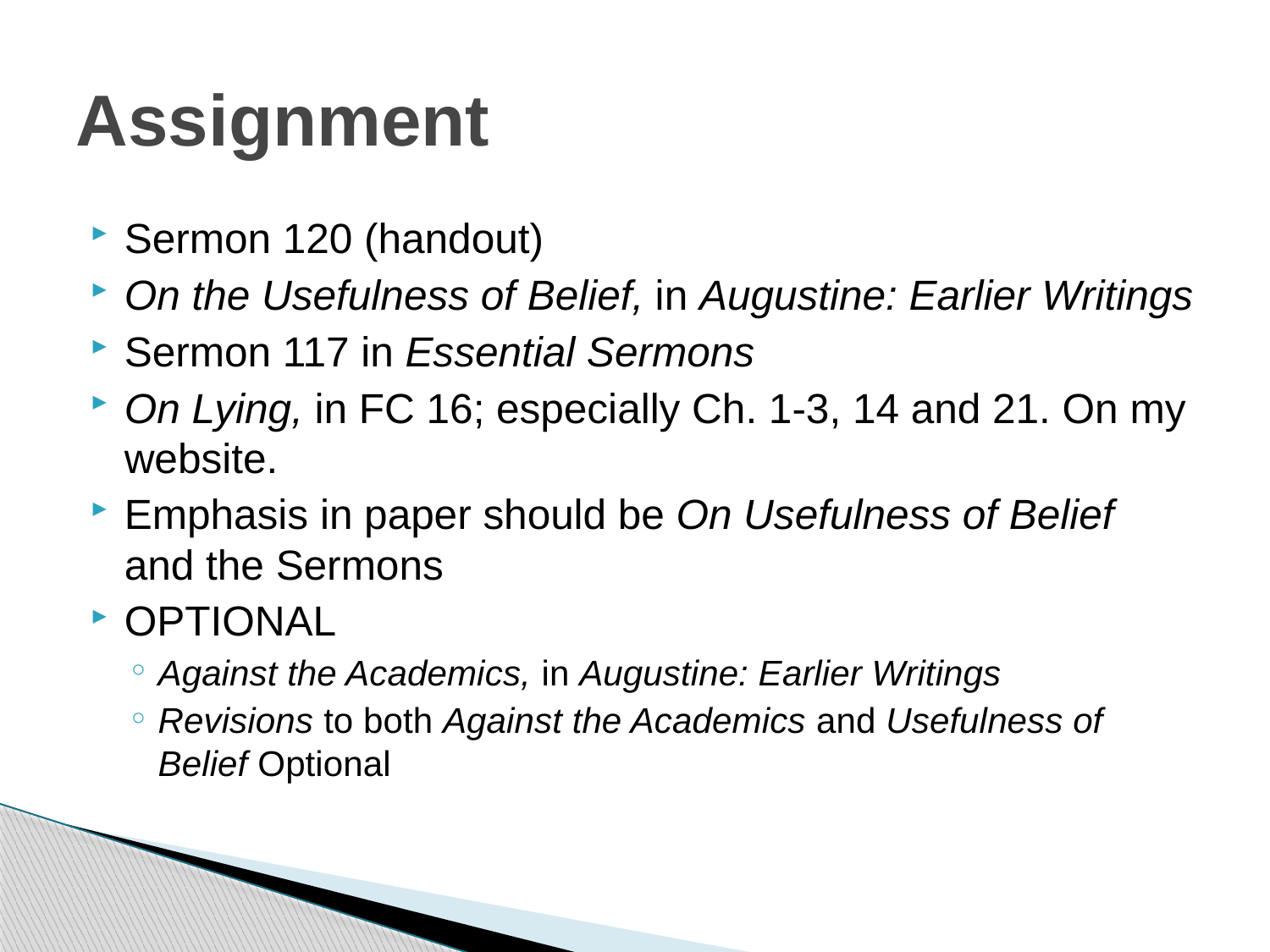

# Assignment
Sermon 120 (handout)
On the Usefulness of Belief, in Augustine: Earlier Writings
Sermon 117 in Essential Sermons
On Lying, in FC 16; especially Ch. 1-3, 14 and 21. On my website.
Emphasis in paper should be On Usefulness of Belief and the Sermons
OPTIONAL
Against the Academics, in Augustine: Earlier Writings
Revisions to both Against the Academics and Usefulness of Belief Optional